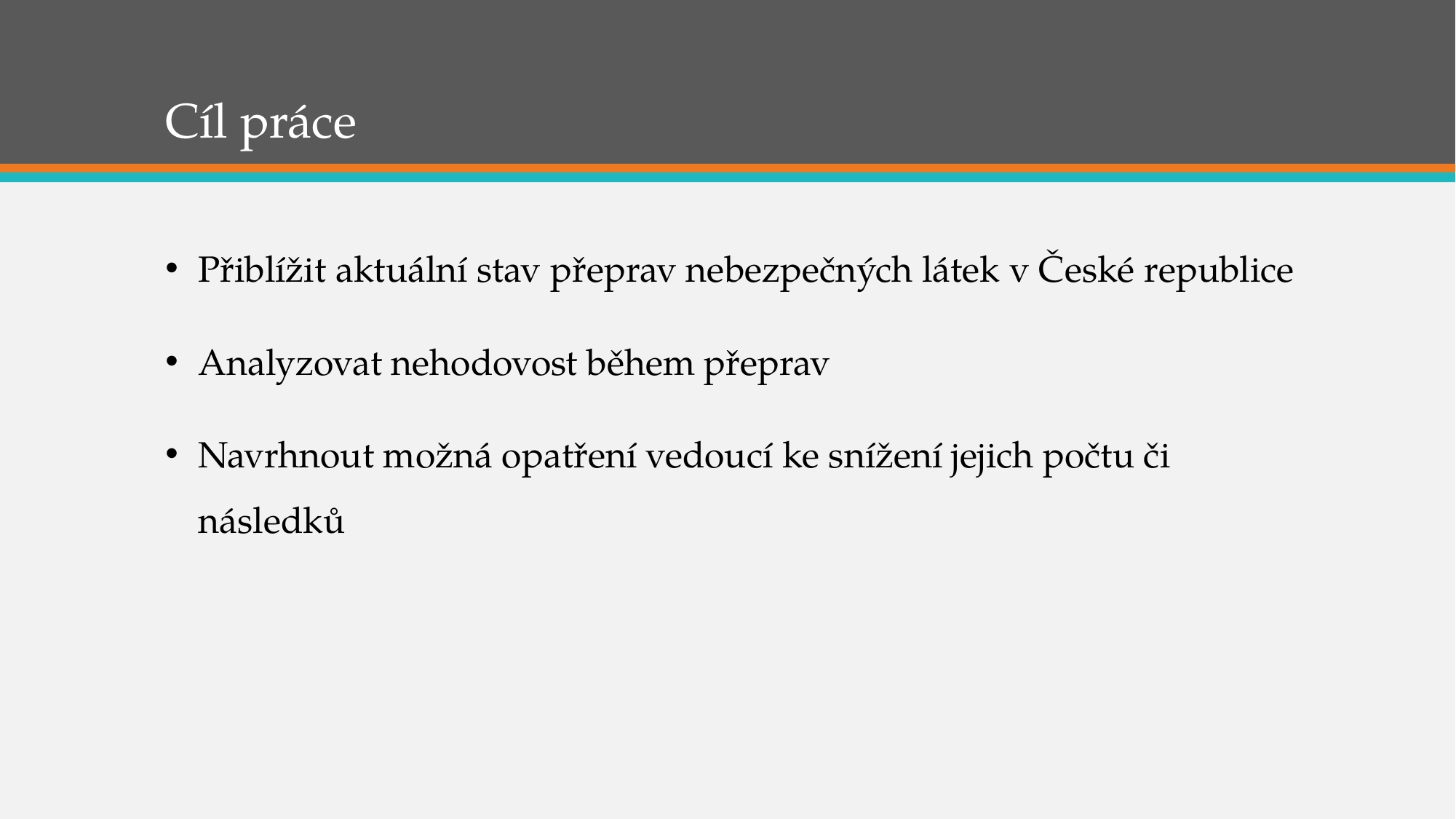

# Cíl práce
Přiblížit aktuální stav přeprav nebezpečných látek v České republice
Analyzovat nehodovost během přeprav
Navrhnout možná opatření vedoucí ke snížení jejich počtu či následků